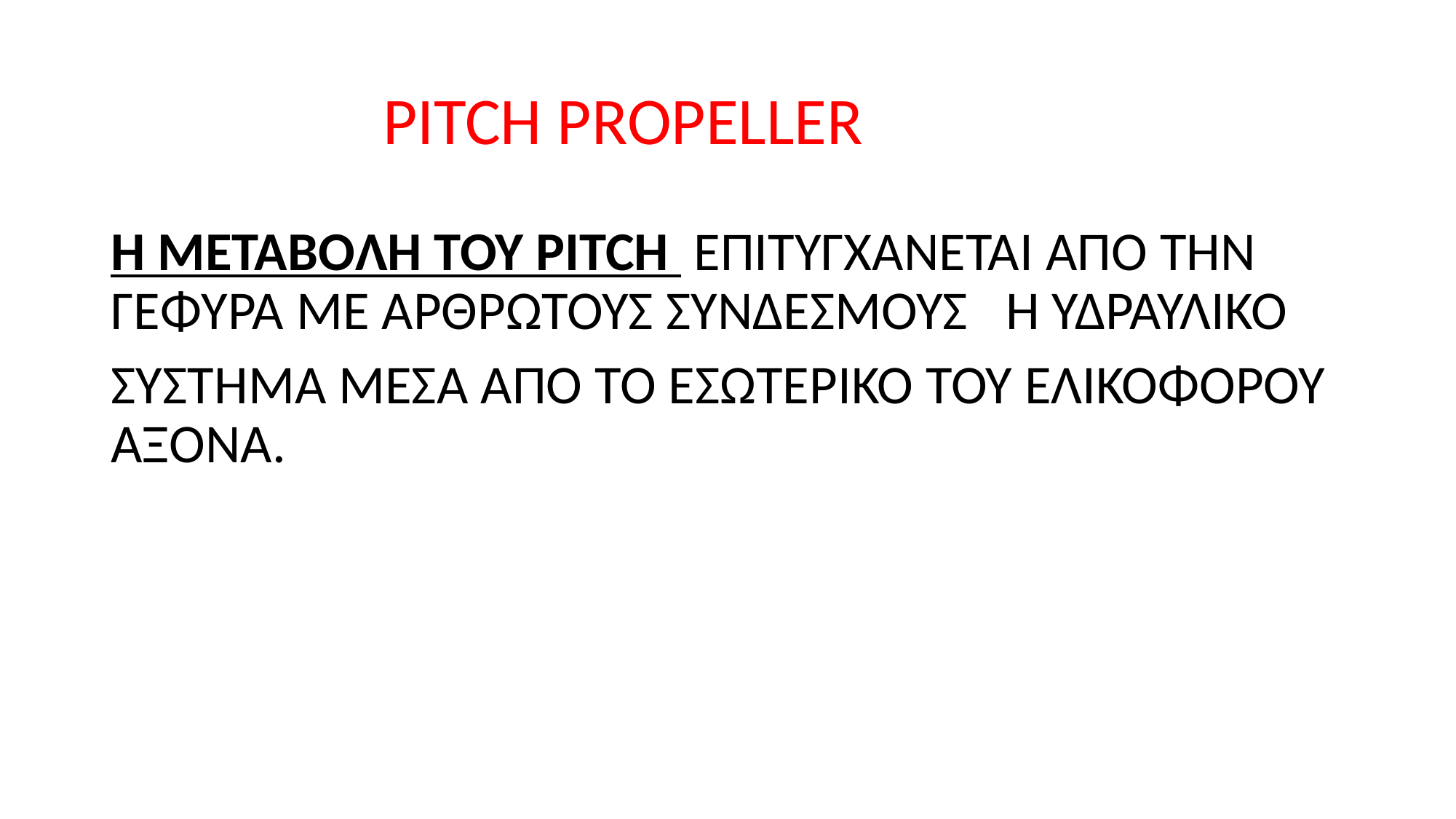

# PITCH PROPELLER
H METABOΛΗ ΤΟΥ PITCH  EΠΙΤΥΓΧΑΝΕΤΑΙ ΑΠΟ ΤΗΝ ΓΕΦΥΡΑ ΜΕ ΑΡΘΡΩΤΟΥΣ ΣΥΝΔΕΣΜΟΥΣ   Ή ΥΔΡΑΥΛΙΚΟ
ΣΥΣΤΗΜΑ ΜΕΣΑ ΑΠΟ ΤΟ ΕΣΩΤΕΡΙΚΟ ΤΟΥ ΕΛΙΚΟΦΟΡΟΥ ΑΞΟΝΑ.